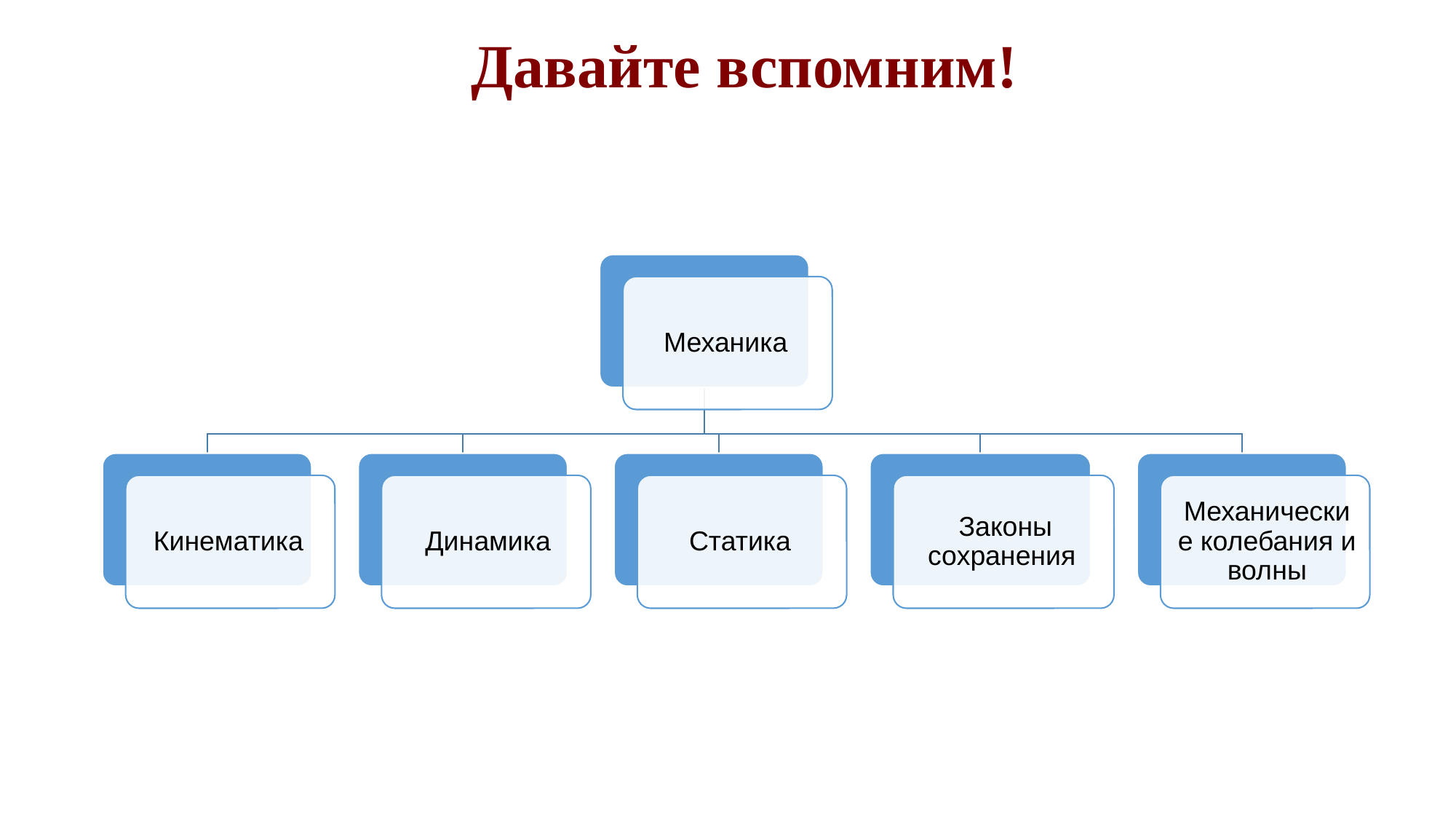

# Давайте вспомним!
Механика
Кинематика
Динамика
Статика
Законы сохранения
Механические колебания и волны